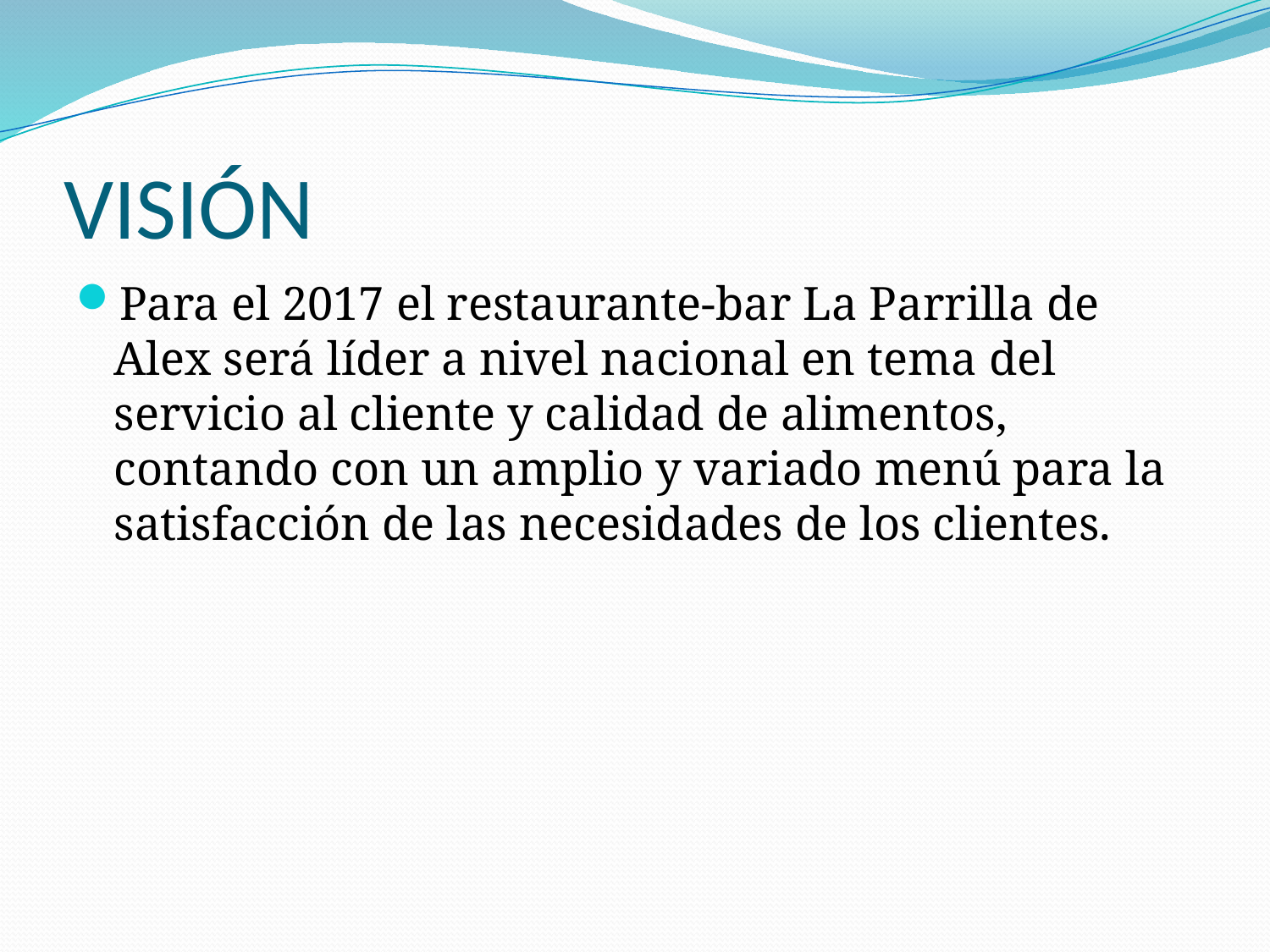

# VISIÓN
Para el 2017 el restaurante-bar La Parrilla de Alex será líder a nivel nacional en tema del servicio al cliente y calidad de alimentos, contando con un amplio y variado menú para la satisfacción de las necesidades de los clientes.